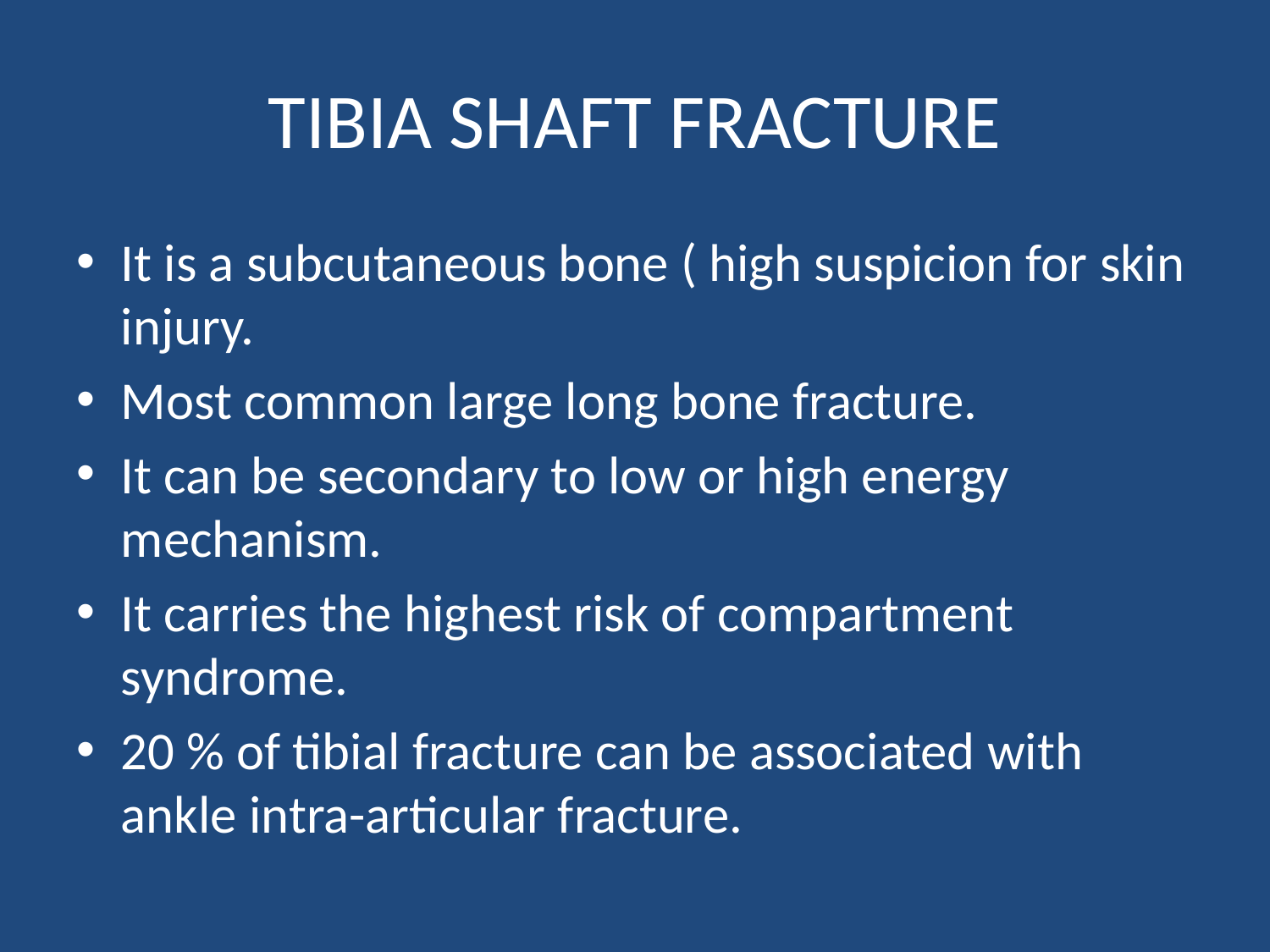

# TIBIA SHAFT FRACTURE
It is a subcutaneous bone ( high suspicion for skin injury.
Most common large long bone fracture.
It can be secondary to low or high energy mechanism.
It carries the highest risk of compartment syndrome.
20 % of tibial fracture can be associated with ankle intra-articular fracture.